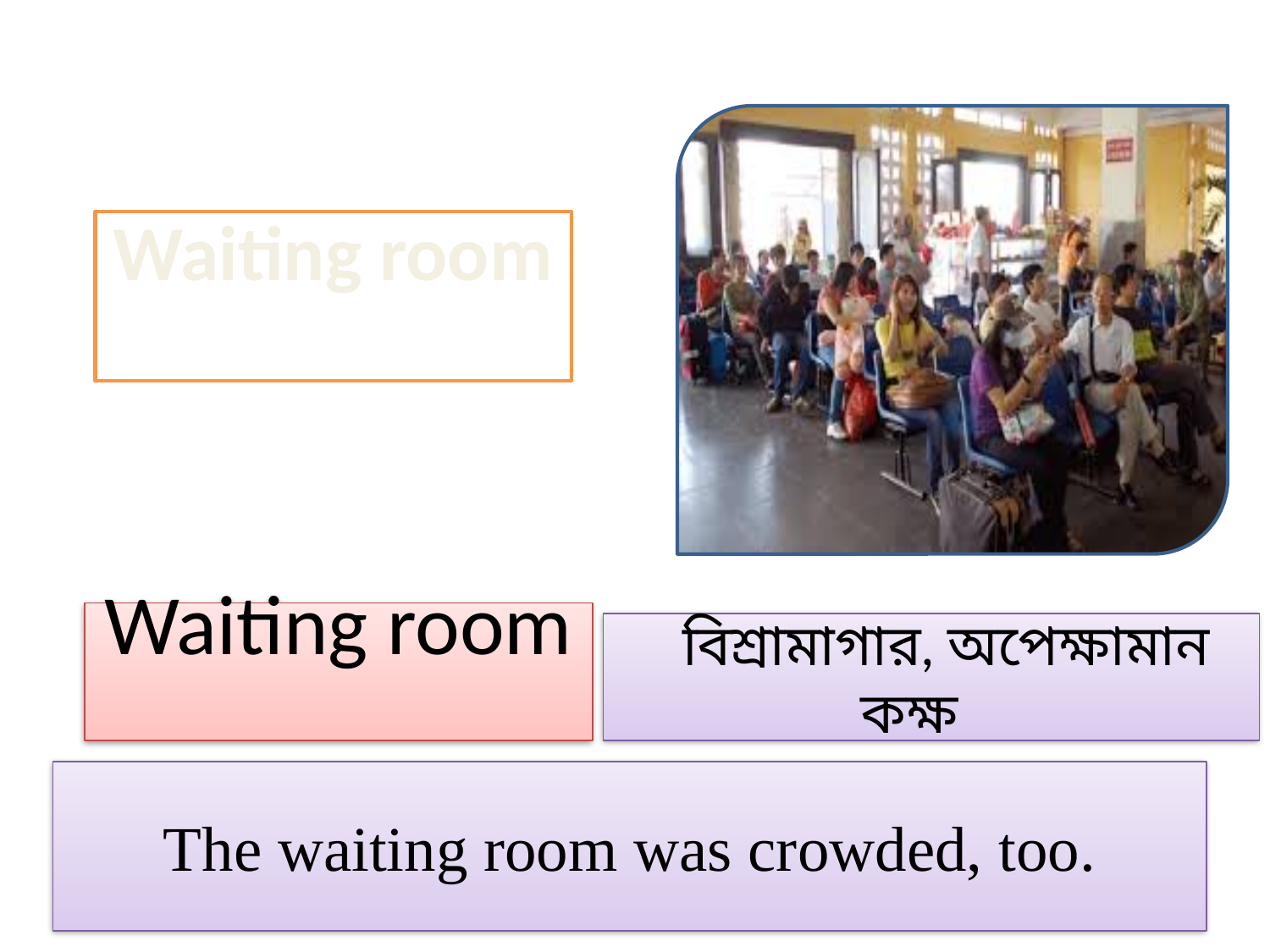

Waiting room
Waiting room
  বিশ্রামাগার, অপেক্ষামান কক্ষ
The waiting room was crowded, too.